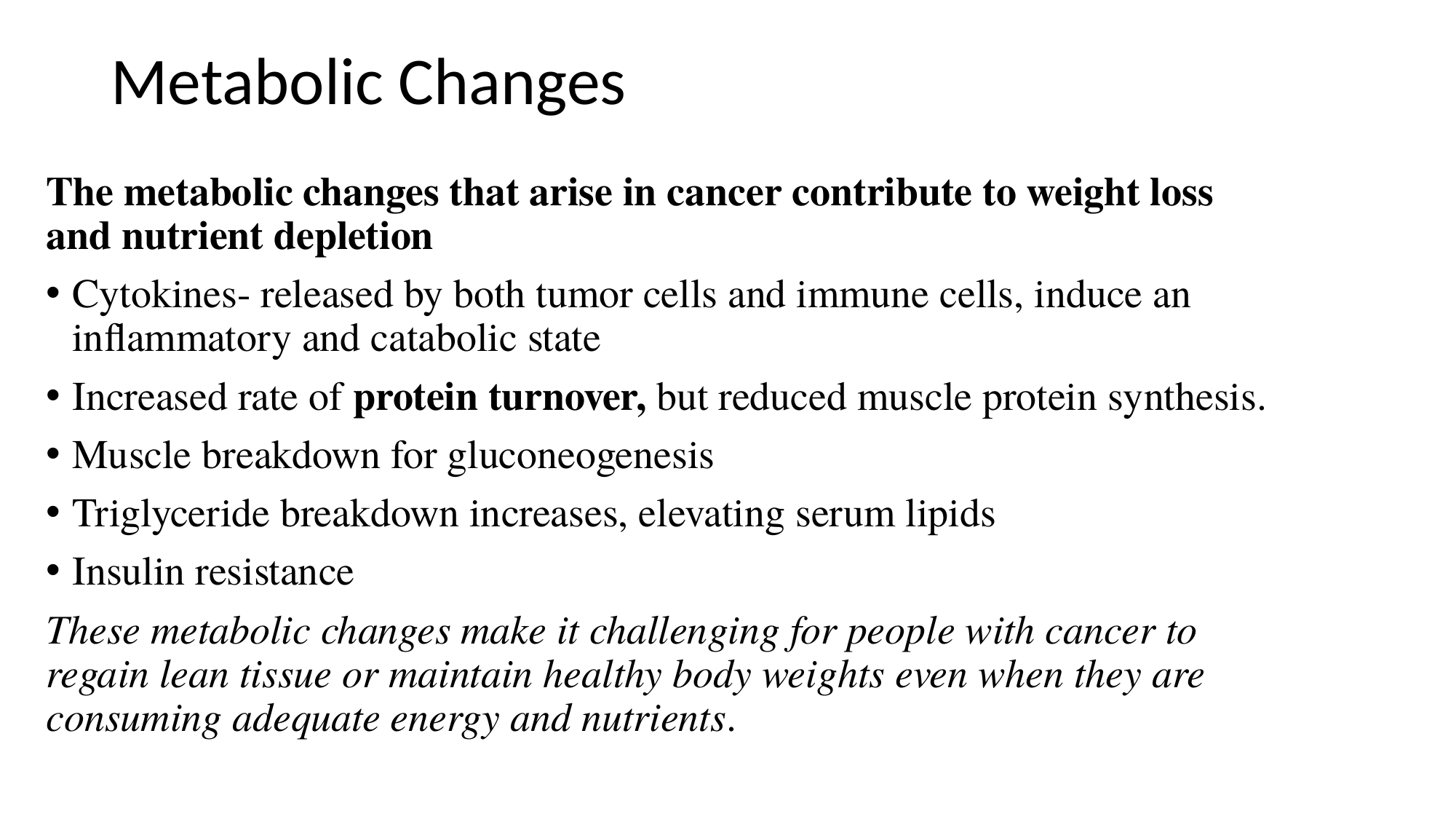

# Metabolic Changes
The metabolic changes that arise in cancer contribute to weight loss and nutrient depletion
Cytokines- released by both tumor cells and immune cells, induce an inflammatory and catabolic state
Increased rate of protein turnover, but reduced muscle protein synthesis.
Muscle breakdown for gluconeogenesis
Triglyceride breakdown increases, elevating serum lipids
Insulin resistance
These metabolic changes make it challenging for people with cancer to regain lean tissue or maintain healthy body weights even when they are consuming adequate energy and nutrients.